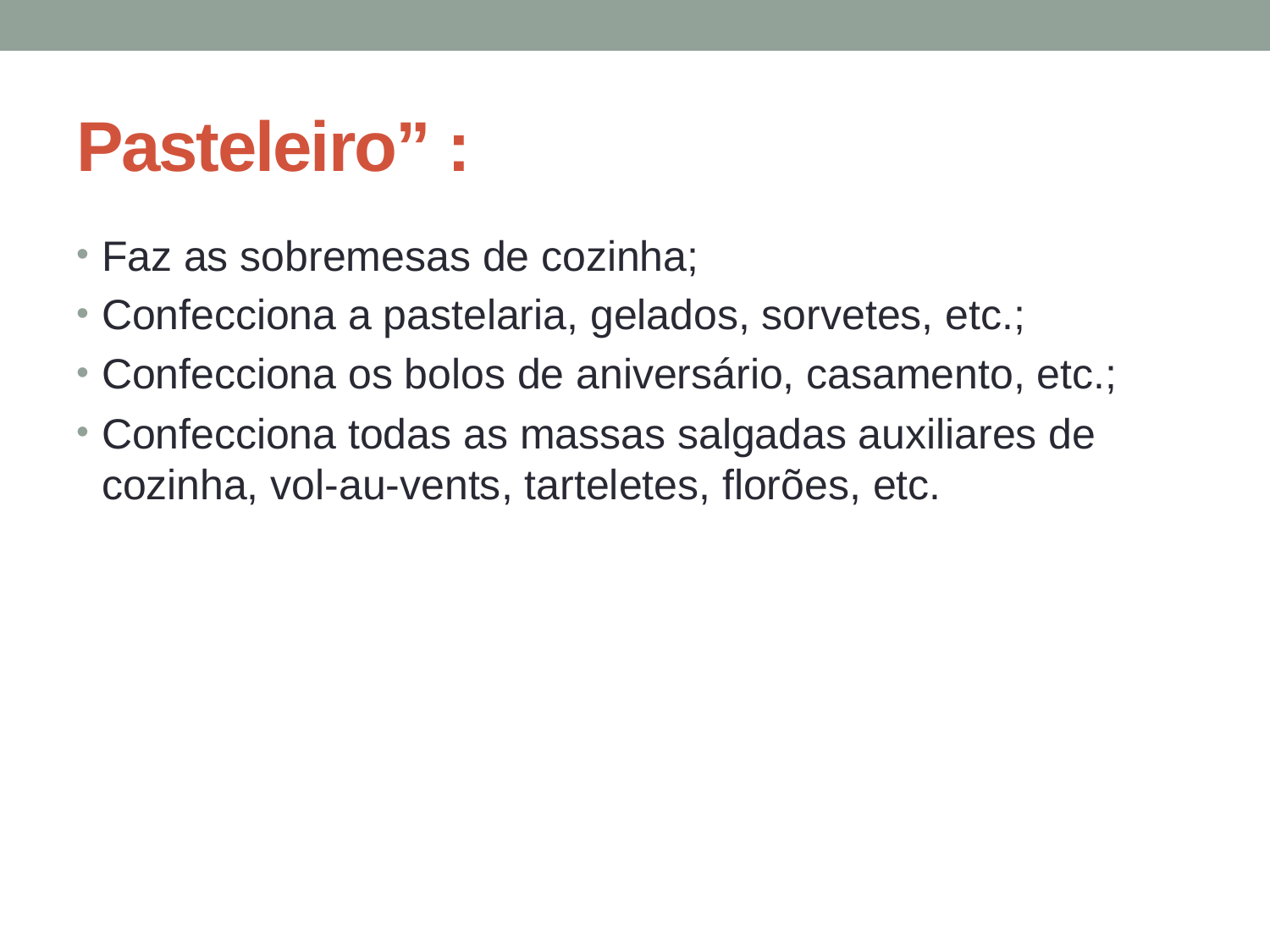

# Pasteleiro” :
Faz as sobremesas de cozinha;
Confecciona a pastelaria, gelados, sorvetes, etc.;
Confecciona os bolos de aniversário, casamento, etc.;
Confecciona todas as massas salgadas auxiliares de cozinha, vol-au-vents, tarteletes, florões, etc.